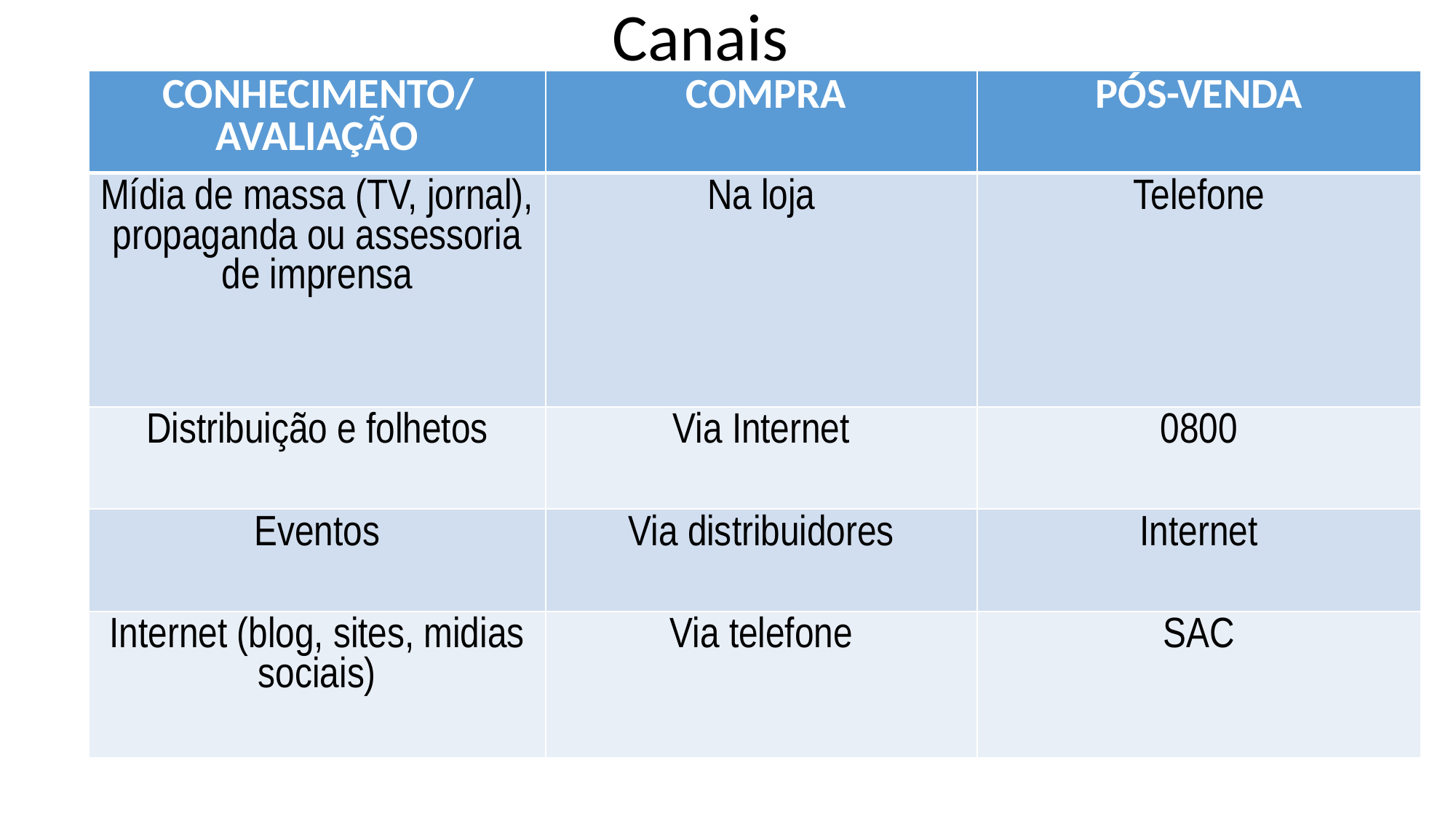

# Canais
| CONHECIMENTO/AVALIAÇÃO | COMPRA | PÓS-VENDA |
| --- | --- | --- |
| Mídia de massa (TV, jornal), propaganda ou assessoria de imprensa | Na loja | Telefone |
| Distribuição e folhetos | Via Internet | 0800 |
| Eventos | Via distribuidores | Internet |
| Internet (blog, sites, midias sociais) | Via telefone | SAC |